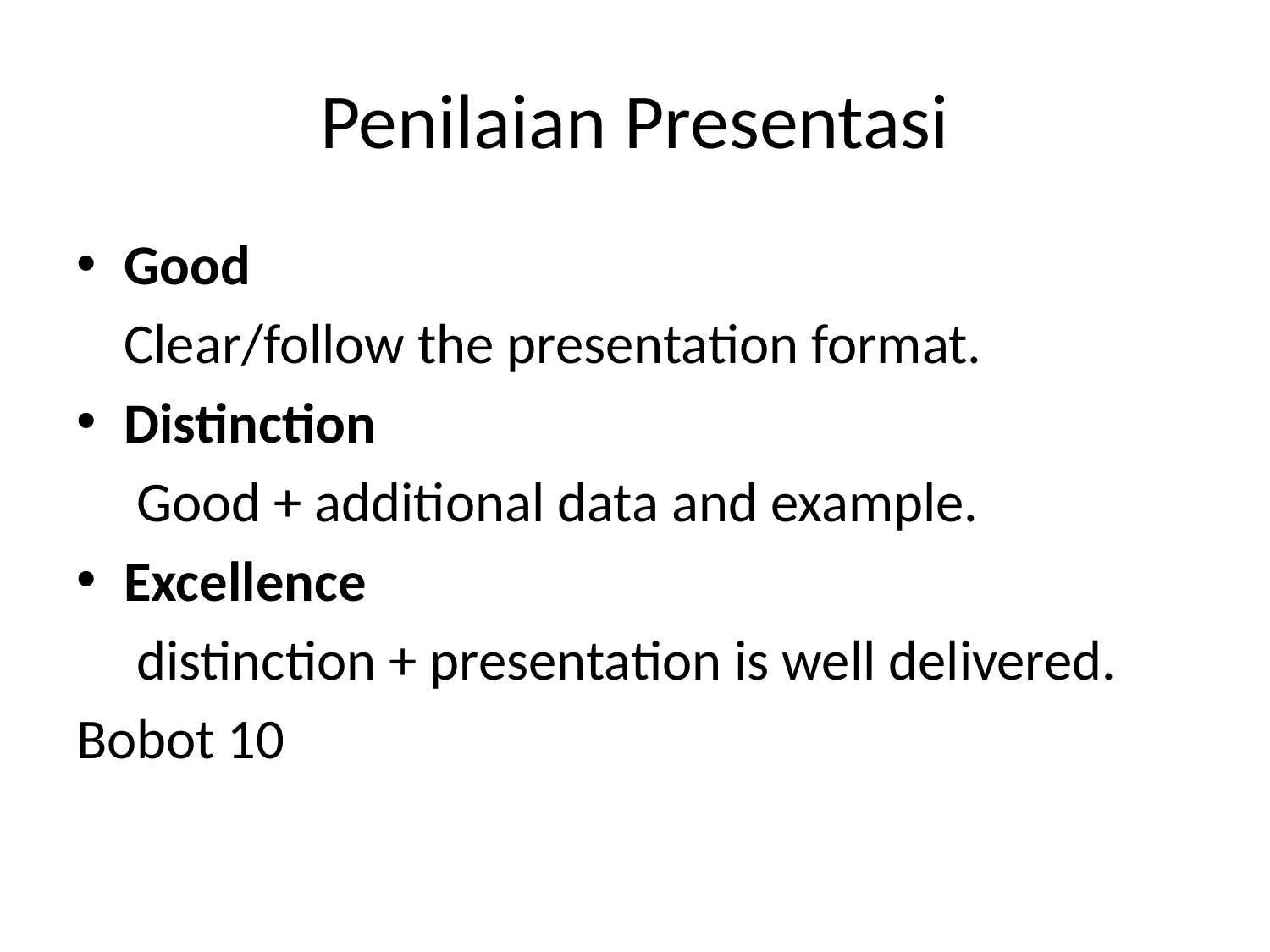

# Penilaian Presentasi
Good
	Clear/follow the presentation format.
Distinction
	 Good + additional data and example.
Excellence
	 distinction + presentation is well delivered.
Bobot 10